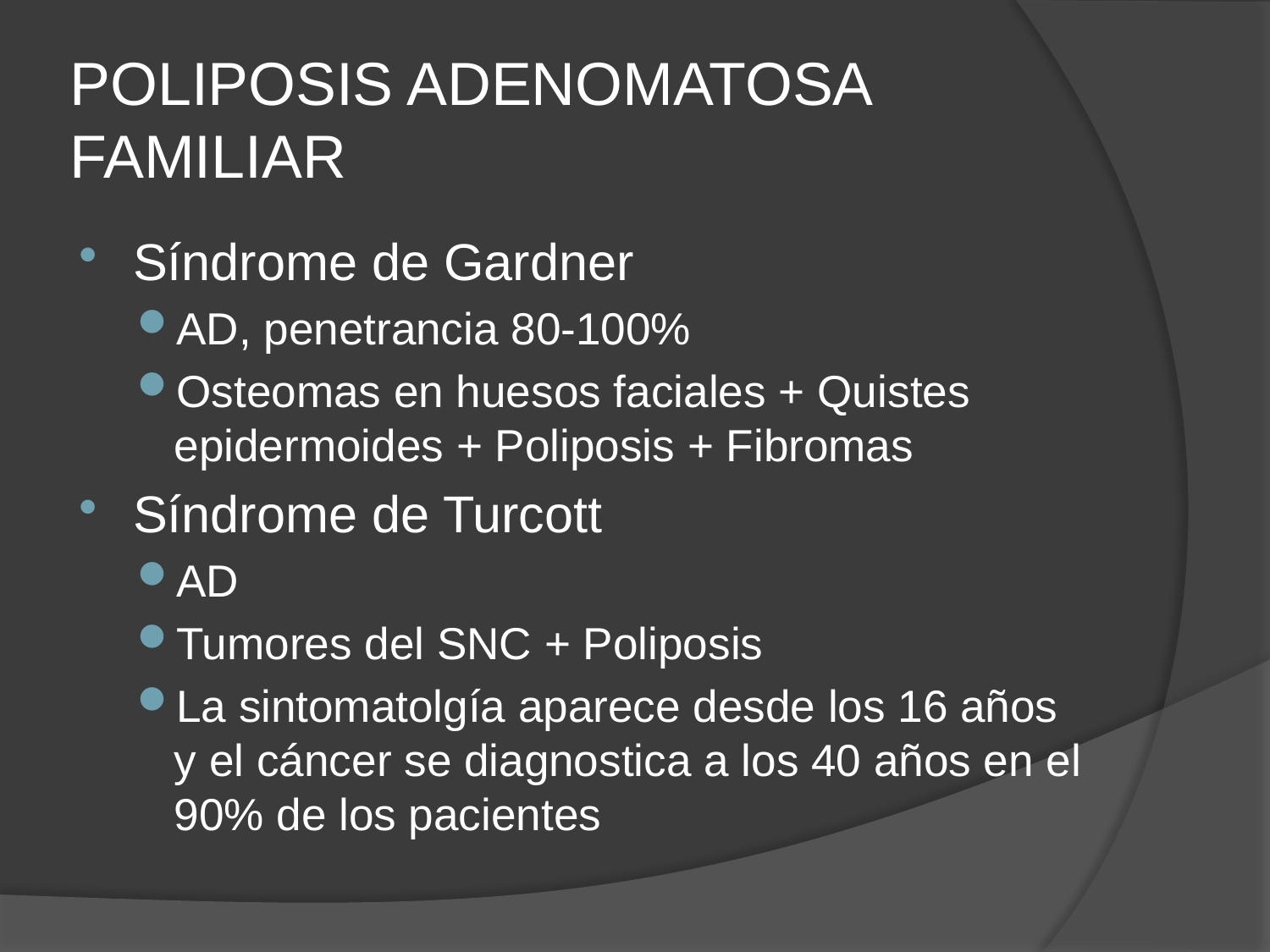

# POLIPOSIS ADENOMATOSA FAMILIAR
Síndrome de Gardner
AD, penetrancia 80-100%
Osteomas en huesos faciales + Quistes epidermoides + Poliposis + Fibromas
Síndrome de Turcott
AD
Tumores del SNC + Poliposis
La sintomatolgía aparece desde los 16 años y el cáncer se diagnostica a los 40 años en el 90% de los pacientes